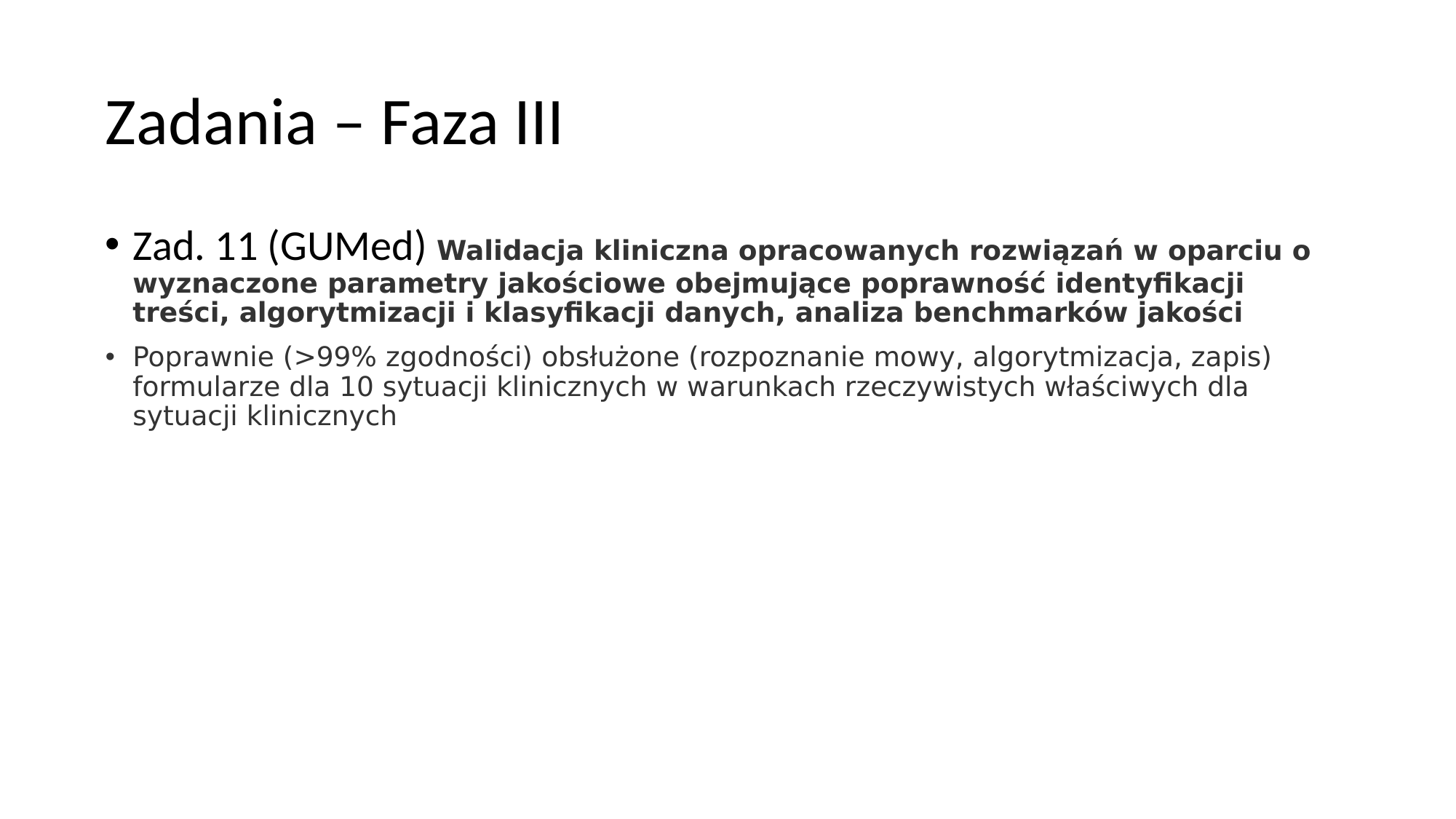

# Zadania – Faza III
Zad. 11 (GUMed) Walidacja kliniczna opracowanych rozwiązań w oparciu o wyznaczone parametry jakościowe obejmujące poprawność identyfikacji treści, algorytmizacji i klasyfikacji danych, analiza benchmarków jakości
Poprawnie (>99% zgodności) obsłużone (rozpoznanie mowy, algorytmizacja, zapis) formularze dla 10 sytuacji klinicznych w warunkach rzeczywistych właściwych dla sytuacji klinicznych